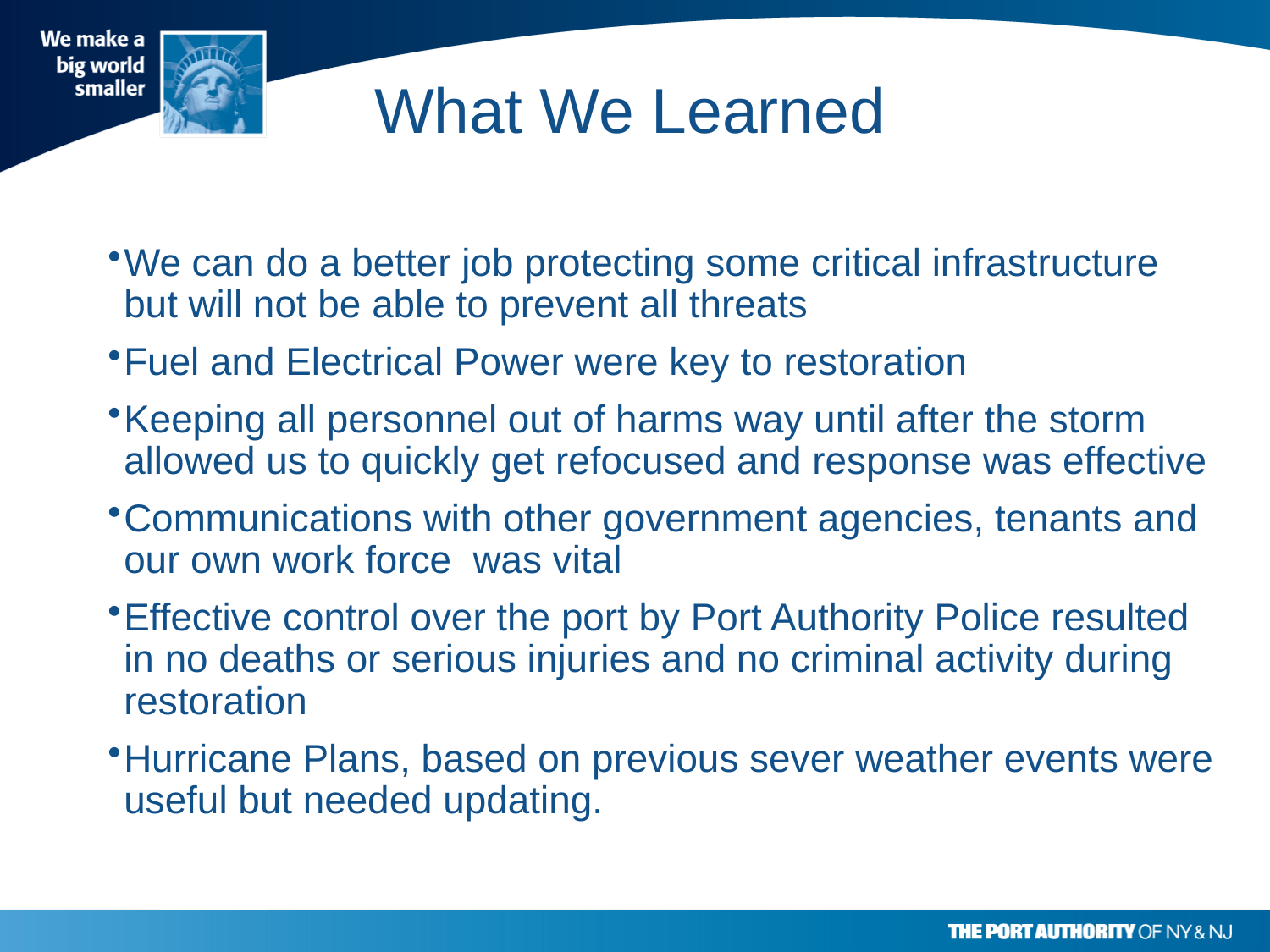

# What We Learned

We can do a better job protecting some critical infrastructure  but will not be able to prevent all threats
Fuel and Electrical Power were key to restoration
Keeping all personnel out of harms way until after the storm allowed us to quickly get refocused and response was effective
Communications with other government agencies, tenants and our own work force  was vital
Effective control over the port by Port Authority Police resulted  in no deaths or serious injuries and no criminal activity during restoration
Hurricane Plans, based on previous sever weather events were useful but needed updating.